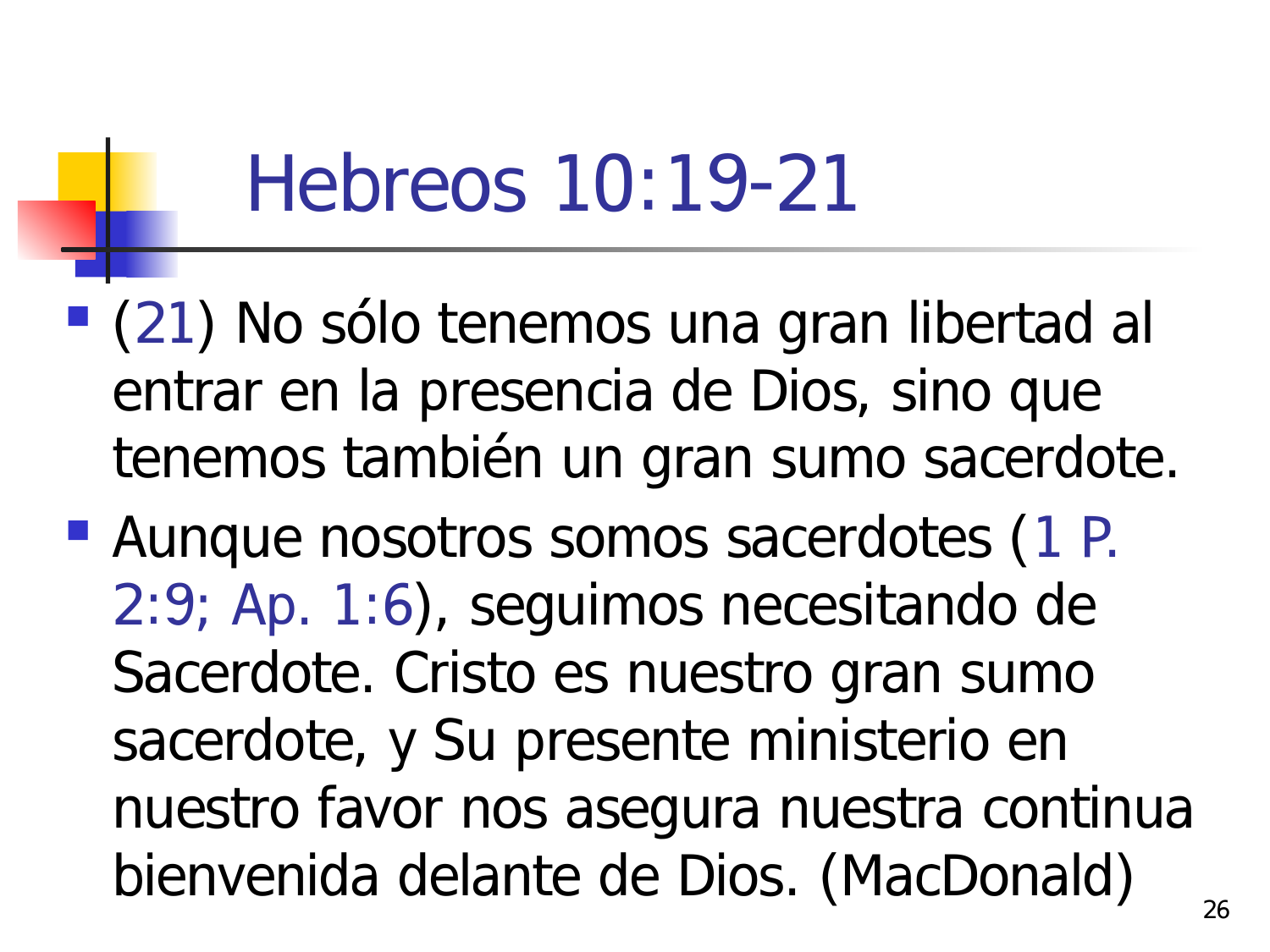

# Hebreos 10:19-21
(21) No sólo tenemos una gran libertad al entrar en la presencia de Dios, sino que tenemos también un gran sumo sacerdote.
Aunque nosotros somos sacerdotes (1 P. 2:9; Ap. 1:6), seguimos necesitando de Sacerdote. Cristo es nuestro gran sumo sacerdote, y Su presente ministerio en nuestro favor nos asegura nuestra continua bienvenida delante de Dios. (MacDonald)
26